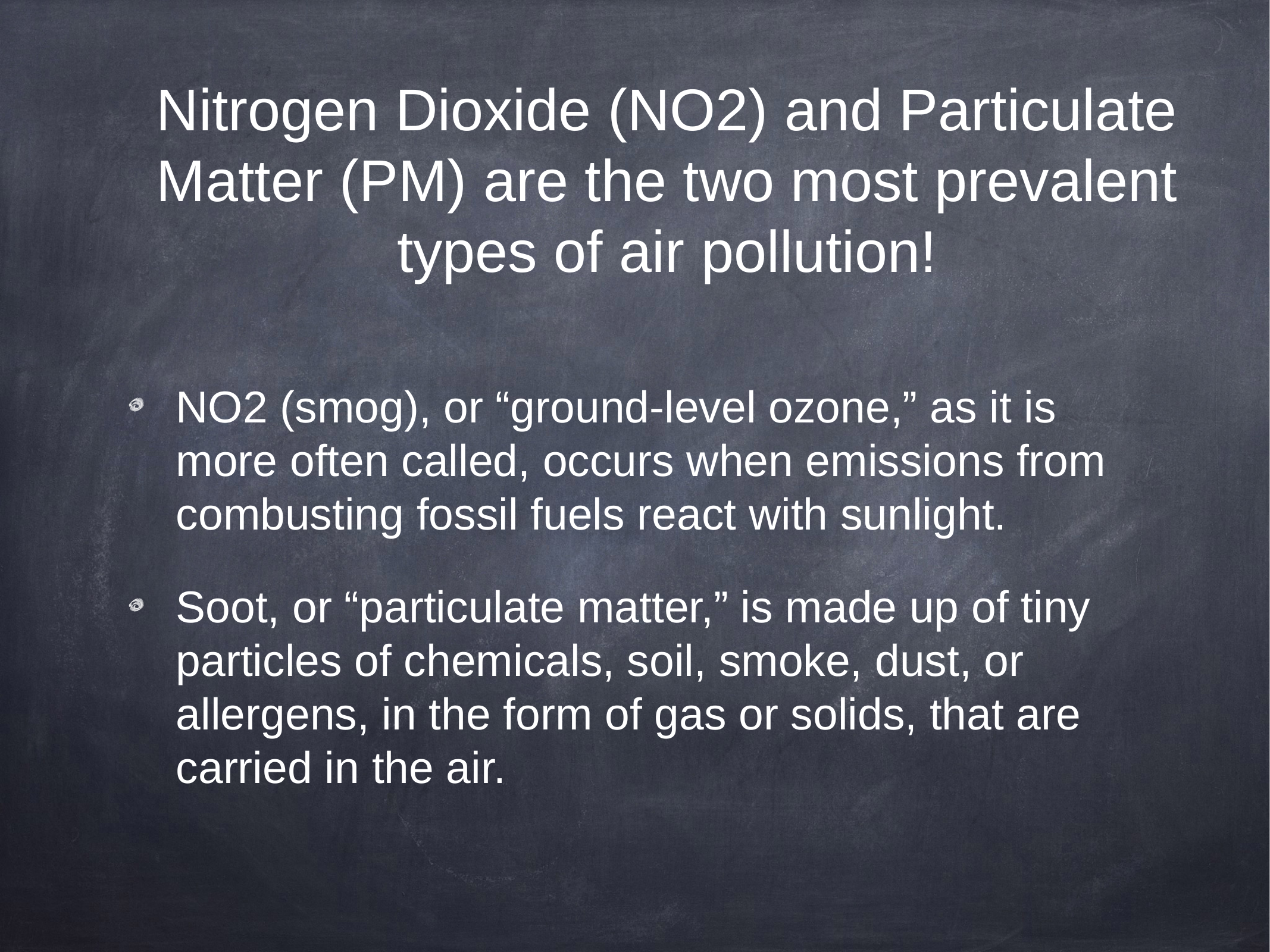

# Nitrogen Dioxide (NO2) and Particulate Matter (PM) are the two most prevalent types of air pollution!
NO2 (smog), or “ground-level ozone,” as it is more often called, occurs when emissions from combusting fossil fuels react with sunlight.
Soot, or “particulate matter,” is made up of tiny particles of chemicals, soil, smoke, dust, or allergens, in the form of gas or solids, that are carried in the air.